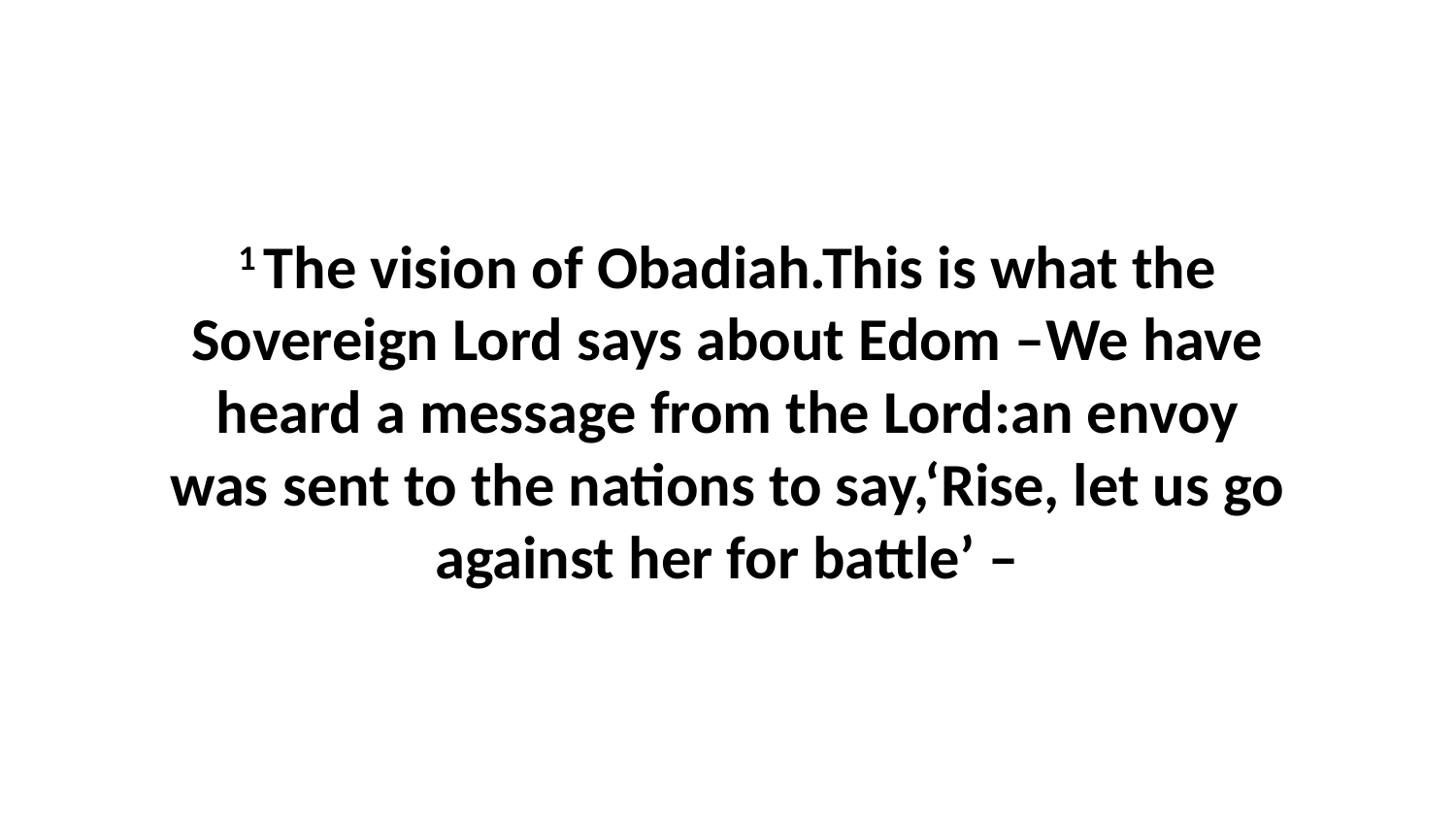

1 The vision of Obadiah.This is what the Sovereign Lord says about Edom –We have heard a message from the Lord:an envoy was sent to the nations to say,‘Rise, let us go against her for battle’ –